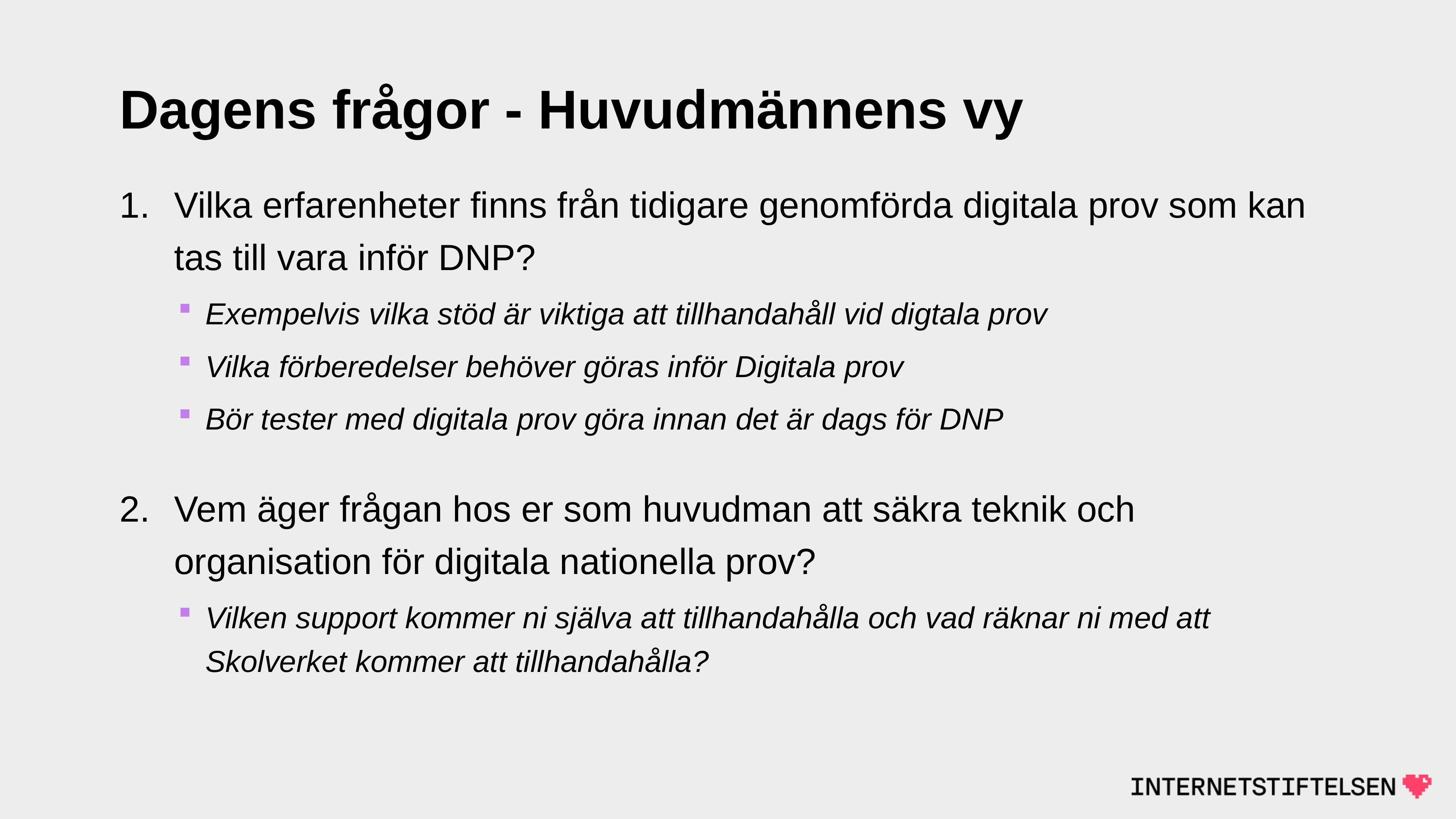

# Dagens frågor - Huvudmännens vy
Vilka erfarenheter finns från tidigare genomförda digitala prov som kan tas till vara inför DNP?
Exempelvis vilka stöd är viktiga att tillhandahåll vid digtala prov
Vilka förberedelser behöver göras inför Digitala prov
Bör tester med digitala prov göra innan det är dags för DNP
Vem äger frågan hos er som huvudman att säkra teknik och organisation för digitala nationella prov?
Vilken support kommer ni själva att tillhandahålla och vad räknar ni med att Skolverket kommer att tillhandahålla?